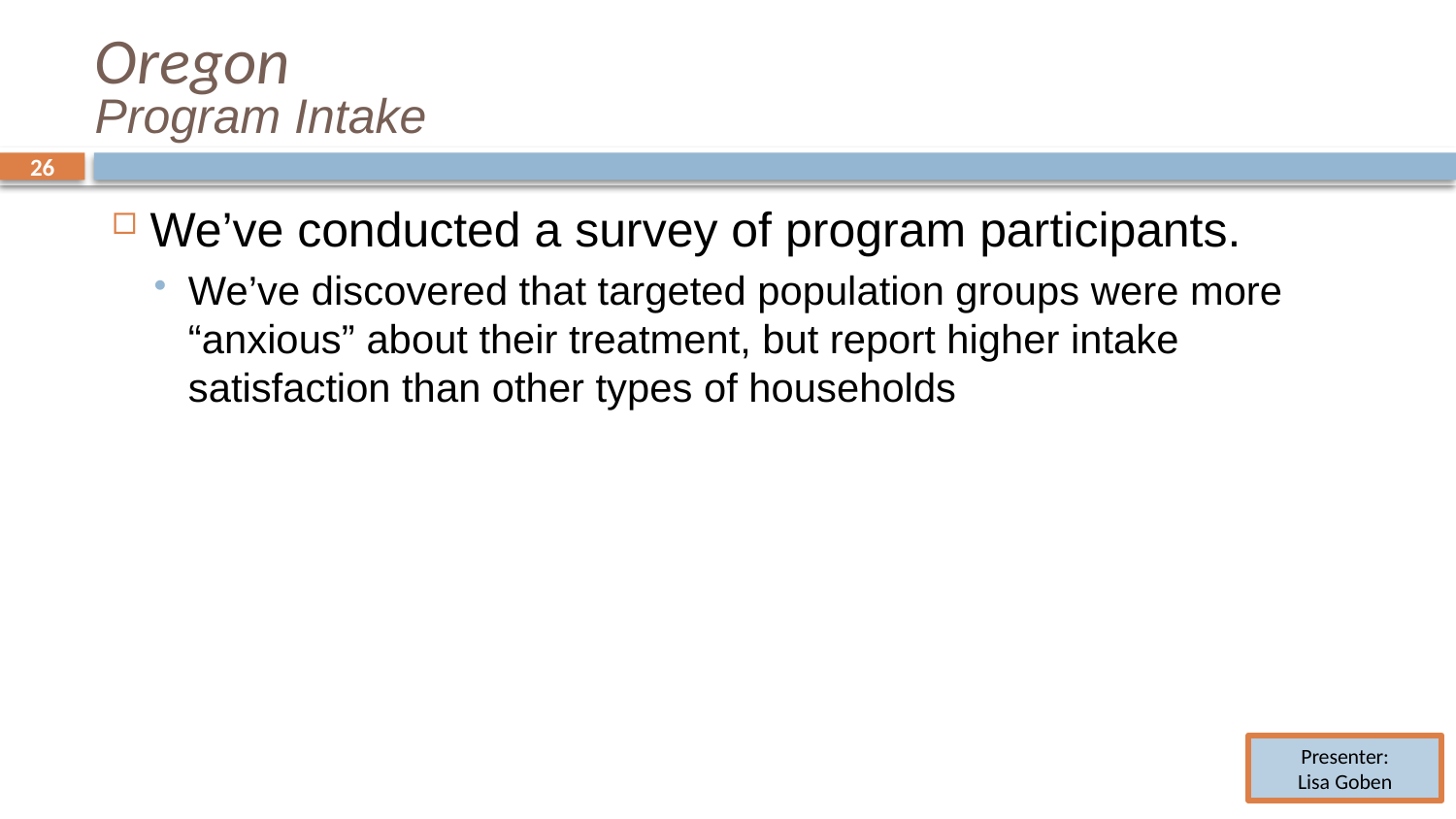

# Oregon Program Intake
26
26
We’ve conducted a survey of program participants.
We’ve discovered that targeted population groups were more “anxious” about their treatment, but report higher intake satisfaction than other types of households
Presenter:
Lisa Goben